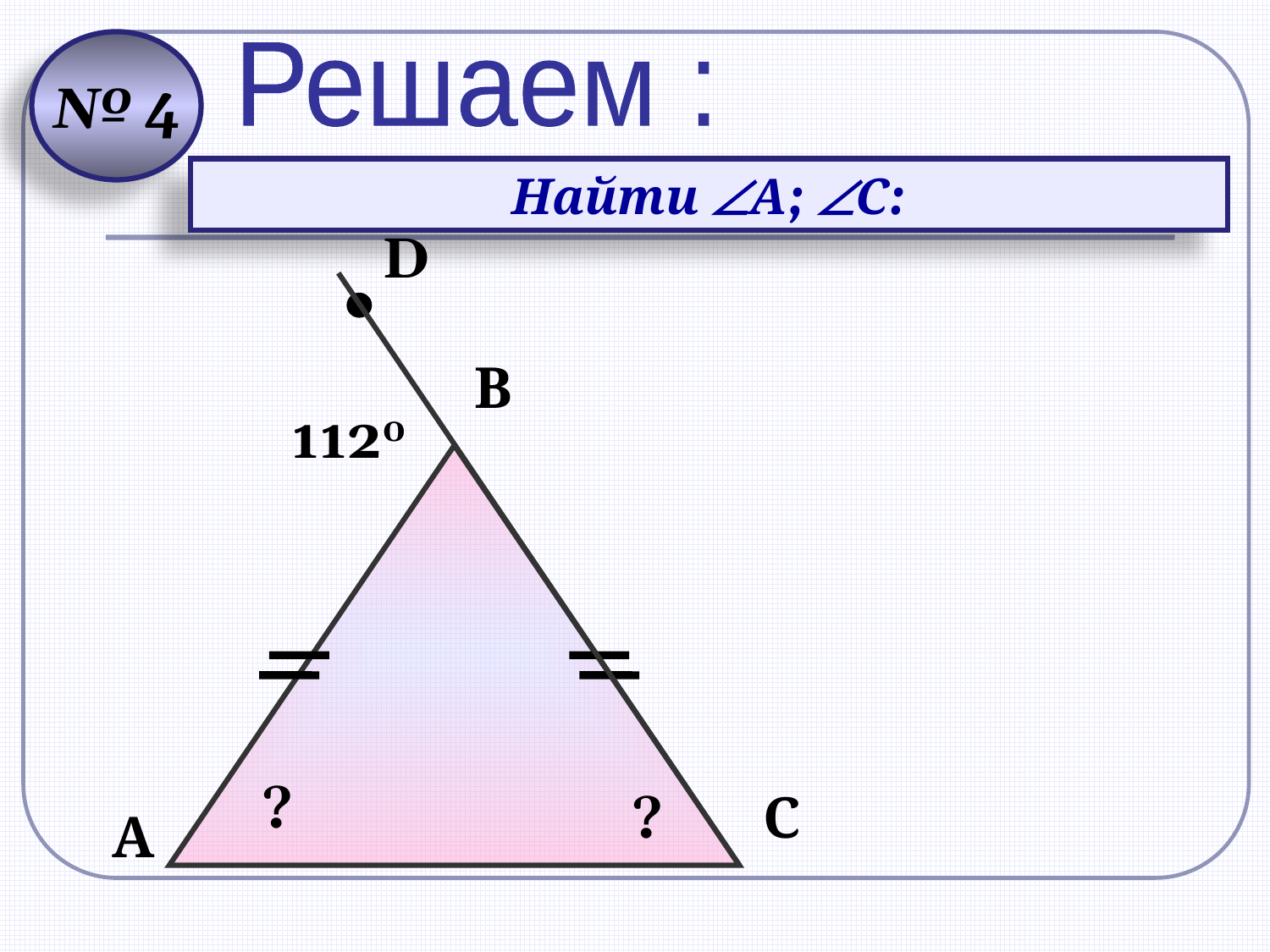

№ 4
Решаем :
Найти ∠А; ∠С:
D

В
1120

?
?
С
А